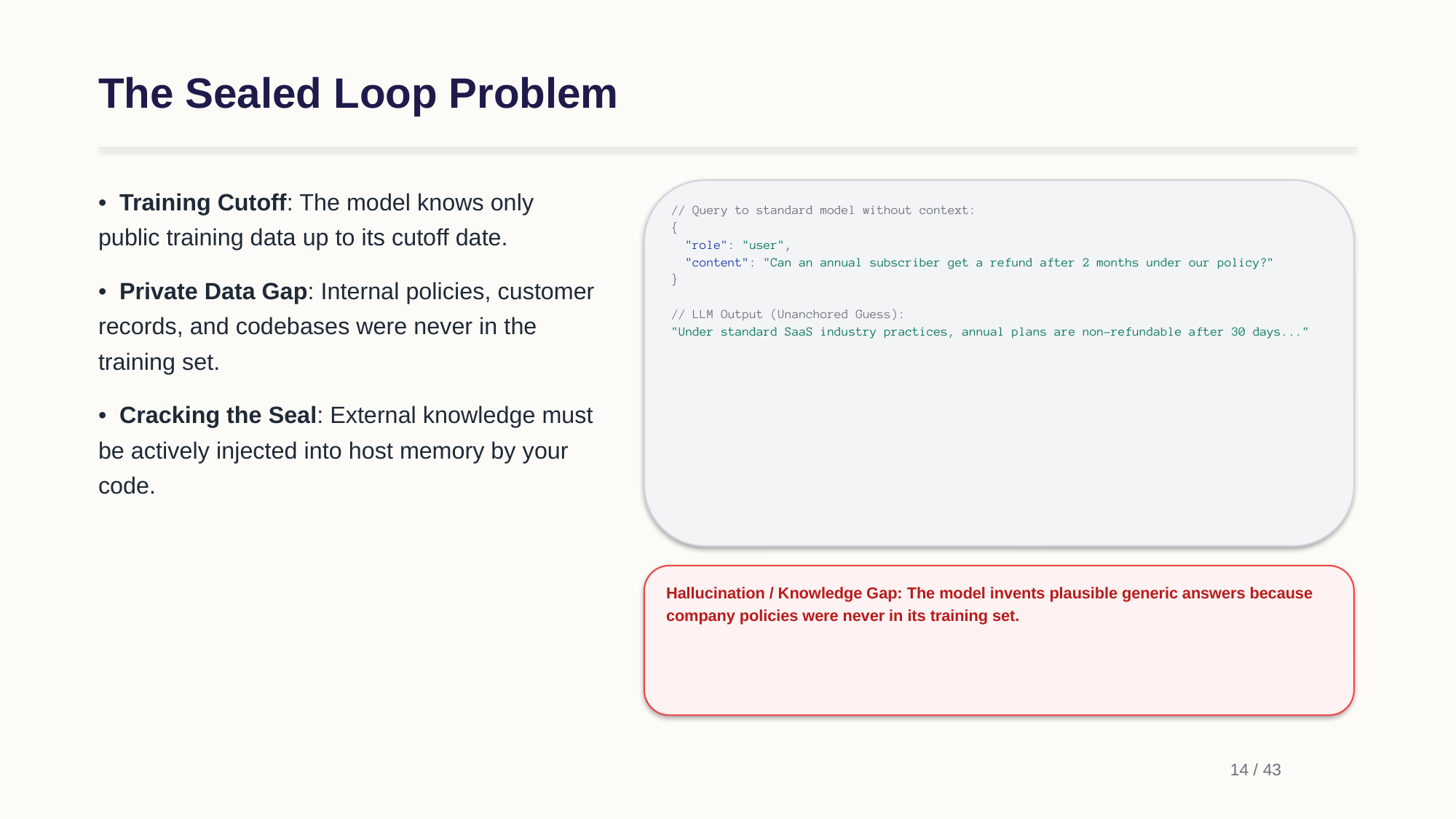

The Sealed Loop Problem

•  Training Cutoff: The model knows only public training data up to its cutoff date.
•  Private Data Gap: Internal policies, customer records, and codebases were never in the training set.
•  Cracking the Seal: External knowledge must be actively injected into host memory by your code.

// Query to standard model without context:
{
  "role": "user",
  "content": "Can an annual subscriber get a refund after 2 months under our policy?"
}

// LLM Output (Unanchored Guess):
"Under standard SaaS industry practices, annual plans are non-refundable after 30 days..."

Hallucination / Knowledge Gap: The model invents plausible generic answers because company policies were never in its training set.
14 / 43